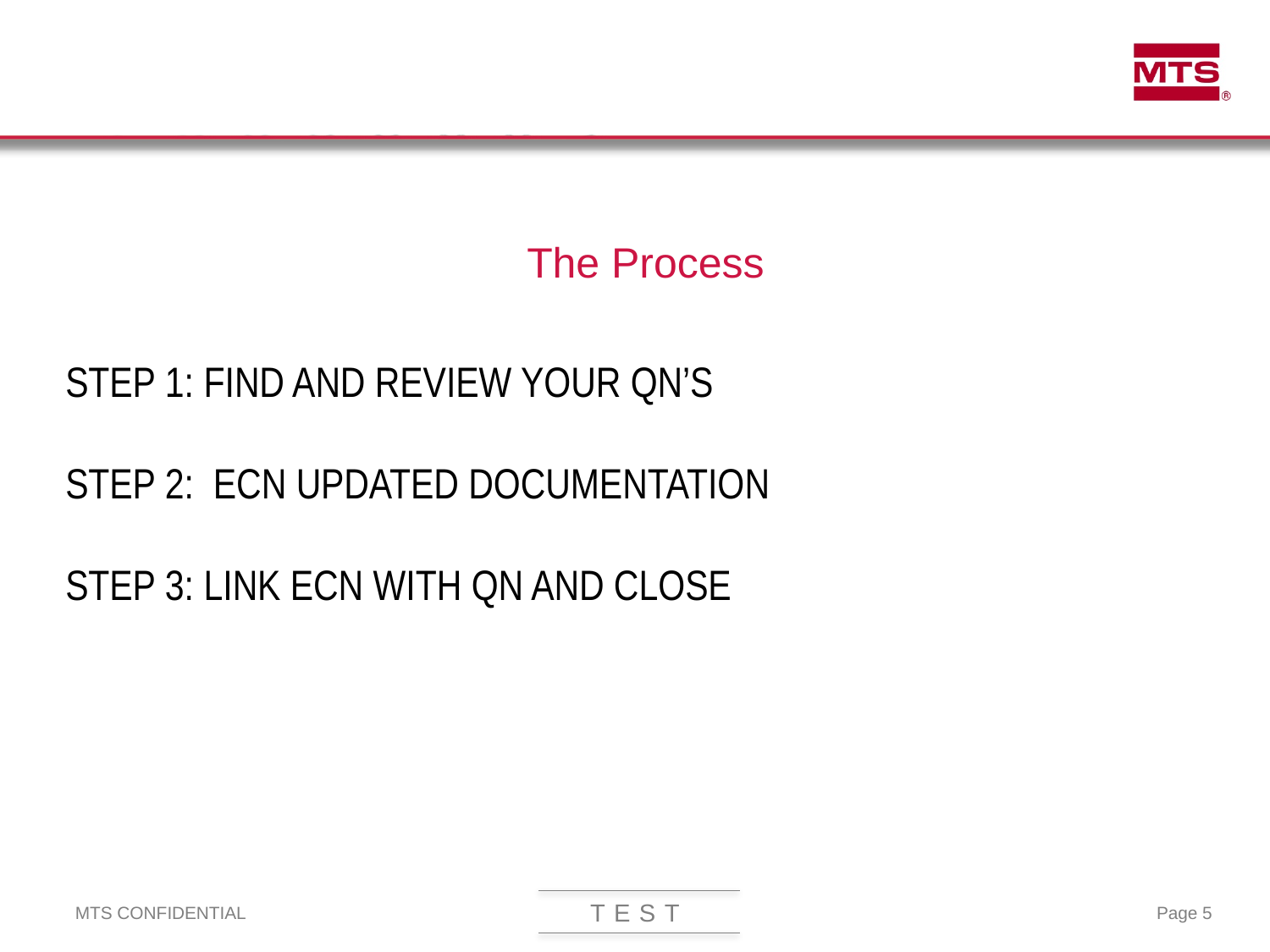

# The Process
STEP 1: FIND AND REVIEW YOUR QN’S

STEP 2:  ECN UPDATED DOCUMENTATION

STEP 3: LINK ECN WITH QN AND CLOSE